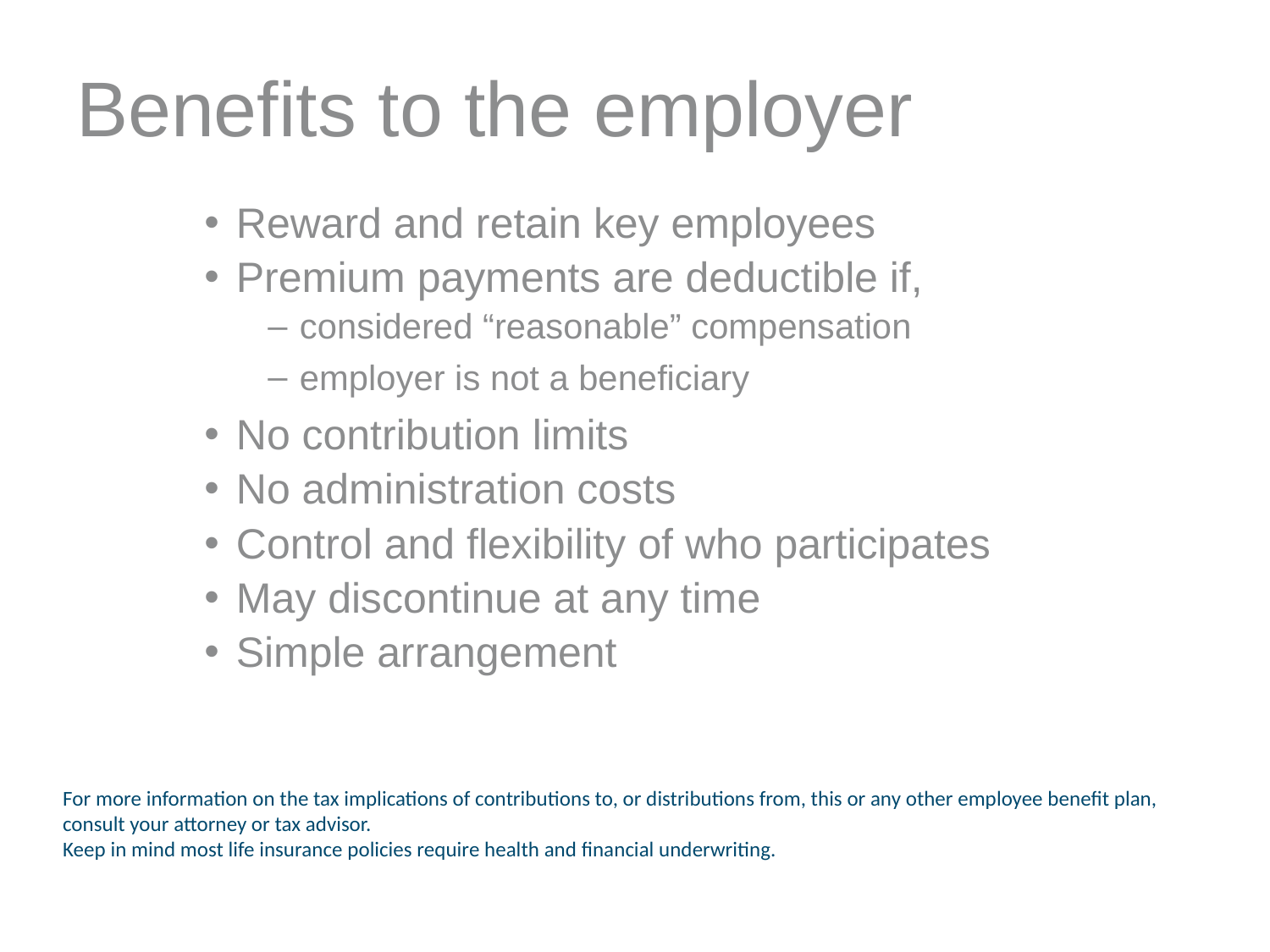

147

# Benefits to the employer
Reward and retain key employees
Premium payments are deductible if,
considered “reasonable” compensation
employer is not a beneficiary
No contribution limits
No administration costs
Control and flexibility of who participates
May discontinue at any time
Simple arrangement
For more information on the tax implications of contributions to, or distributions from, this or any other employee benefit plan, consult your attorney or tax advisor.
Keep in mind most life insurance policies require health and financial underwriting.